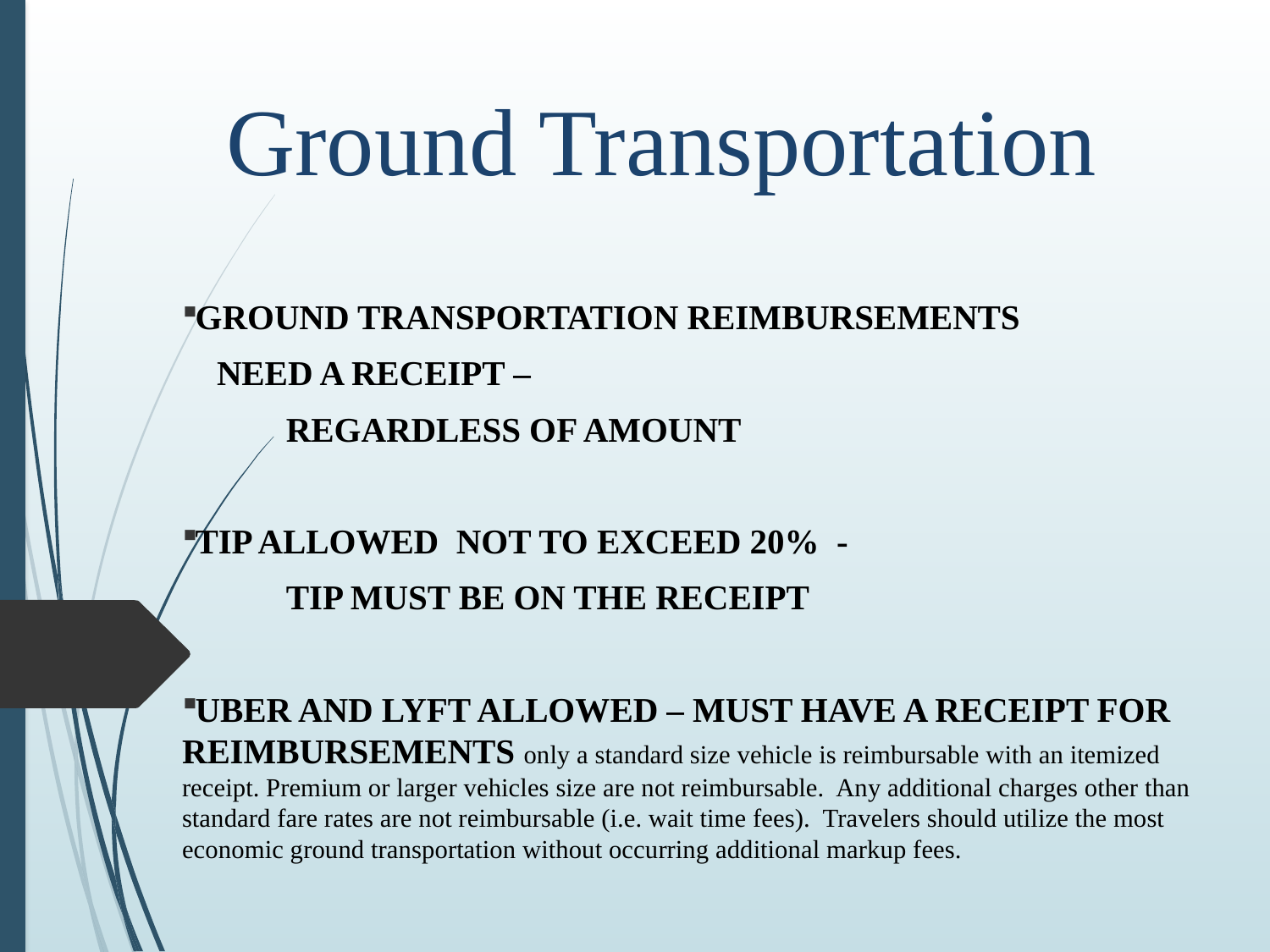

# Ground Transportation

GROUND TRANSPORTATION REIMBURSEMENTS
    NEED A RECEIPT –
		REGARDLESS OF AMOUNT

TIP ALLOWED  NOT TO EXCEED 20%  -
	TIP MUST BE ON THE RECEIPT

UBER AND LYFT ALLOWED – MUST HAVE A RECEIPT FOR REIMBURSEMENTS only a standard size vehicle is reimbursable with an itemized receipt. Premium or larger vehicles size are not reimbursable.  Any additional charges other than standard fare rates are not reimbursable (i.e. wait time fees).  Travelers should utilize the most economic ground transportation without occurring additional markup fees.